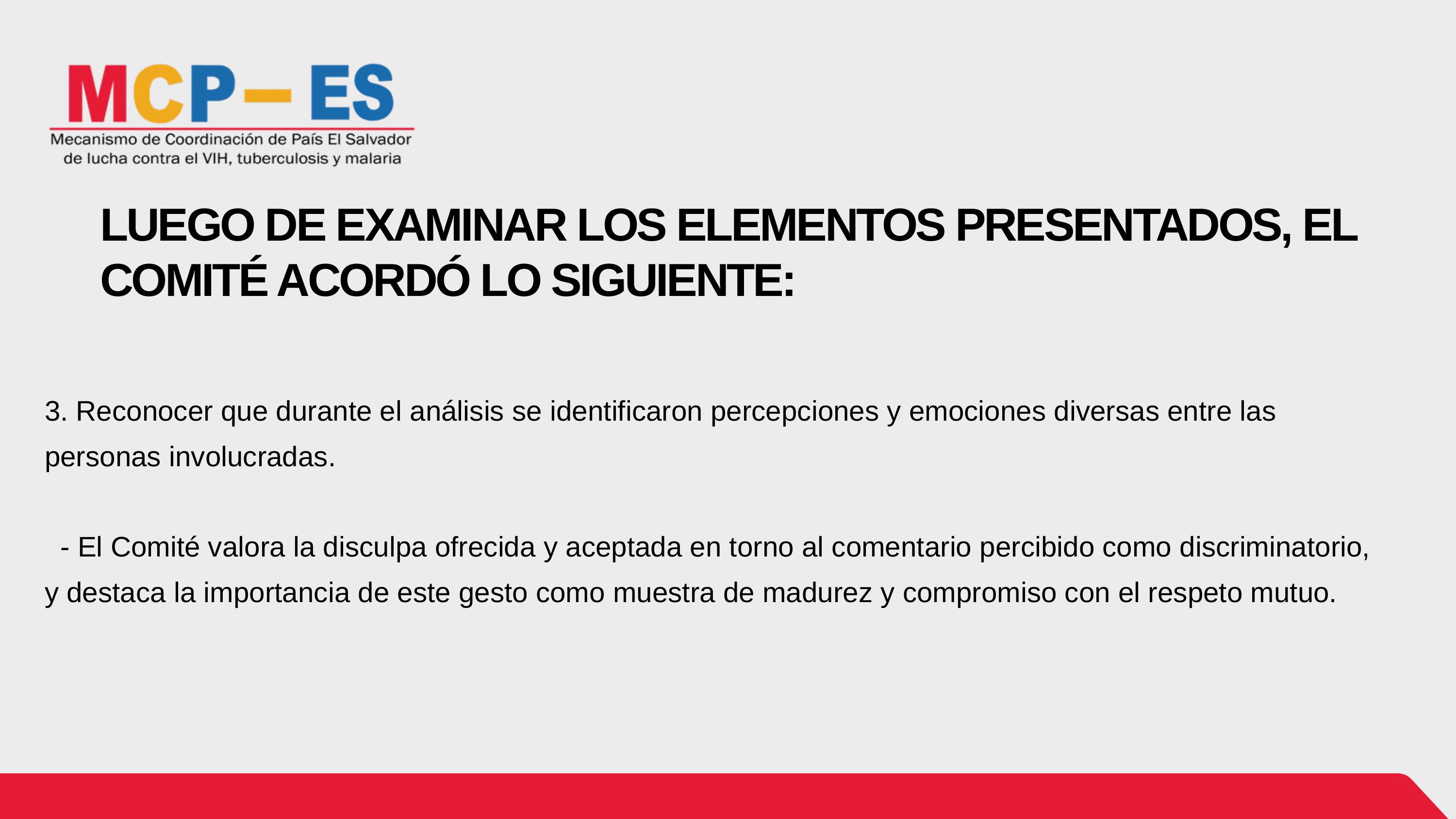

LUEGO DE EXAMINAR LOS ELEMENTOS PRESENTADOS, EL COMITÉ ACORDÓ LO SIGUIENTE:

3. Reconocer que durante el análisis se identificaron percepciones y emociones diversas entre las personas involucradas.

  - El Comité valora la disculpa ofrecida y aceptada en torno al comentario percibido como discriminatorio, y destaca la importancia de este gesto como muestra de madurez y compromiso con el respeto mutuo.